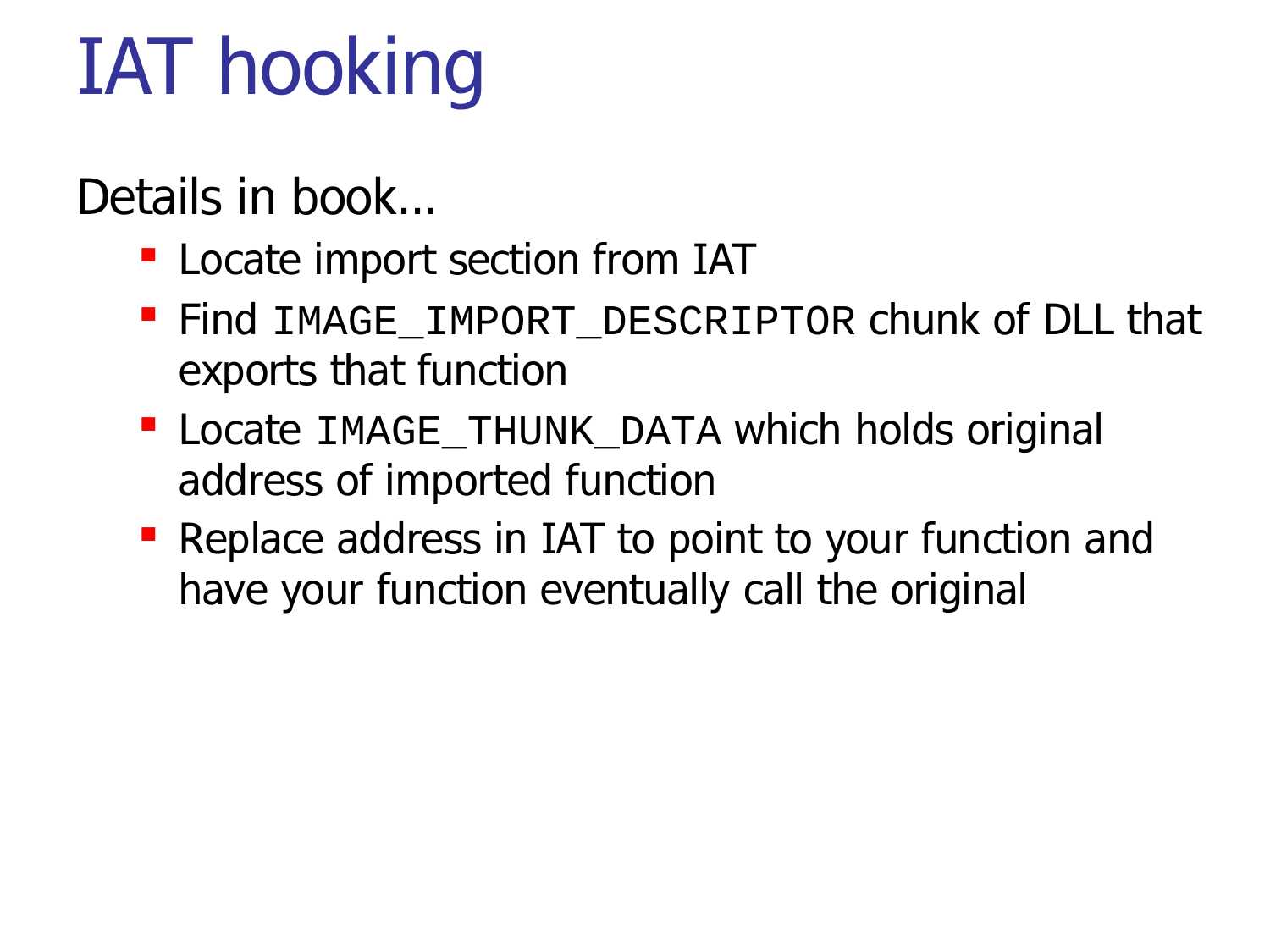

# IAT hooking
Details in book…
Locate import section from IAT
Find IMAGE_IMPORT_DESCRIPTOR chunk of DLL that exports that function
Locate IMAGE_THUNK_DATA which holds original address of imported function
Replace address in IAT to point to your function and have your function eventually call the original